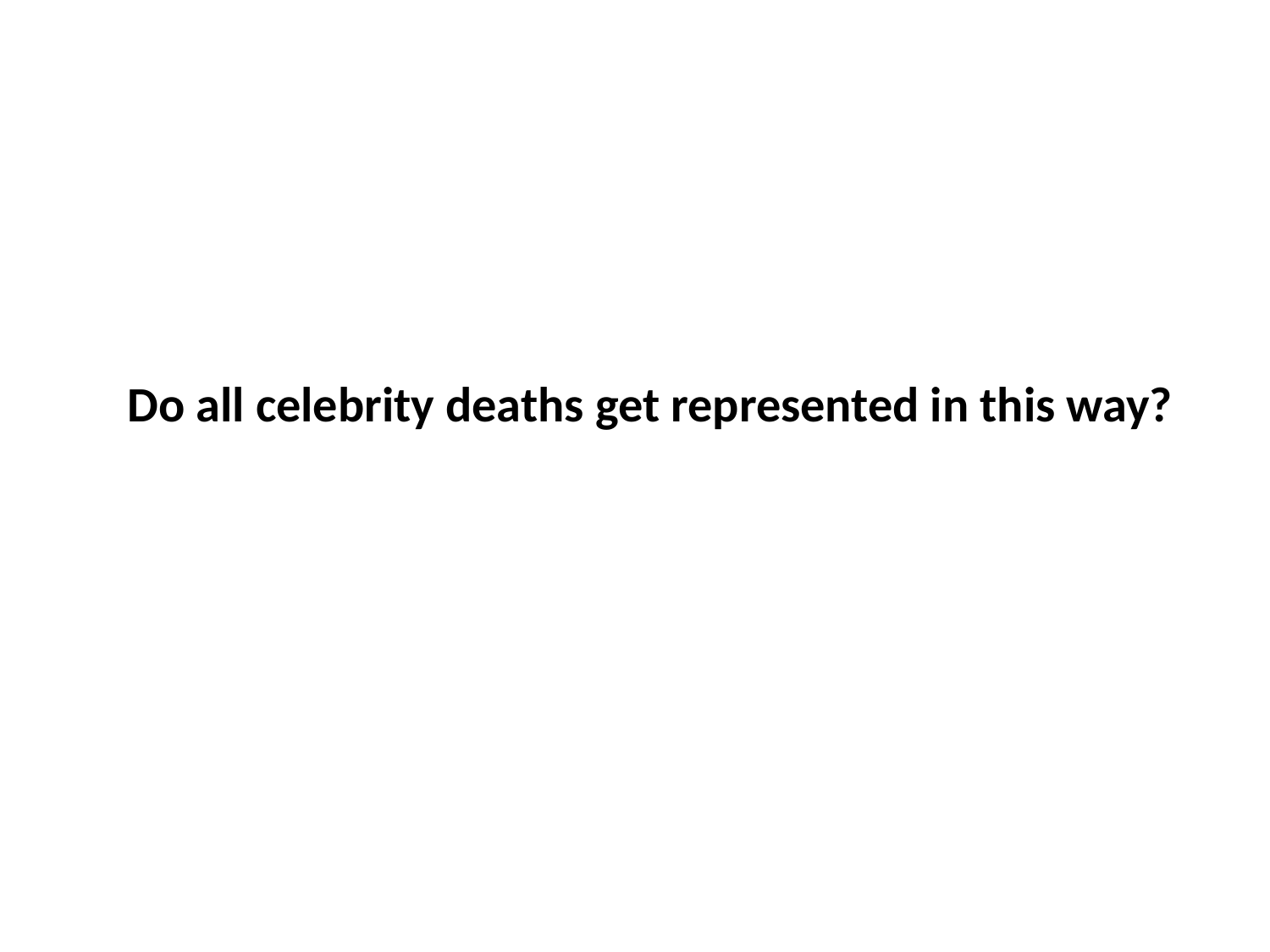

Do all celebrity deaths get represented in this way?